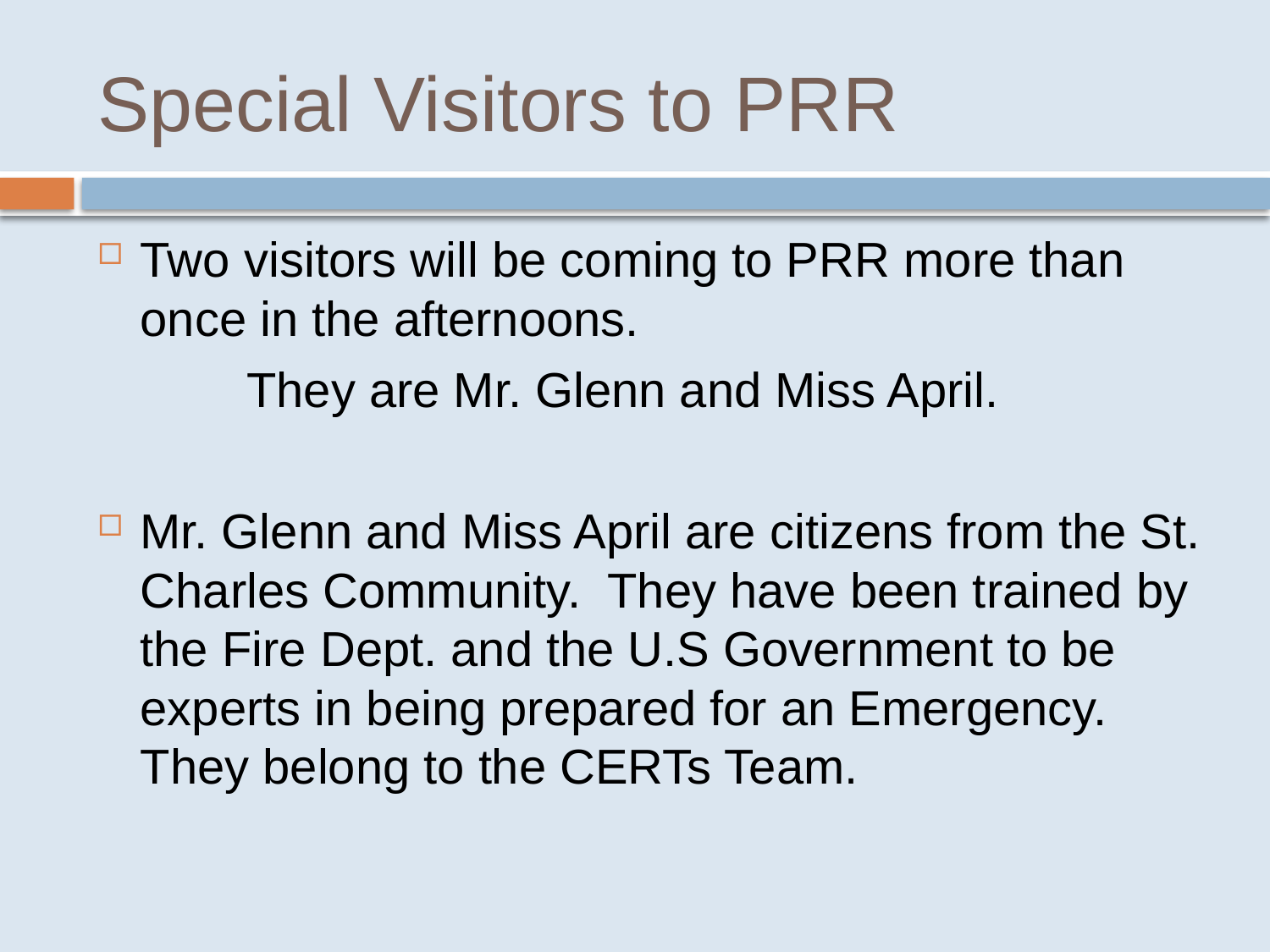

# Special Visitors to PRR
Two visitors will be coming to PRR more than once in the afternoons.
           They are Mr. Glenn and Miss April.

Mr. Glenn and Miss April are citizens from the St. Charles Community.  They have been trained by the Fire Dept. and the U.S Government to be experts in being prepared for an Emergency.  They belong to the CERTs Team.